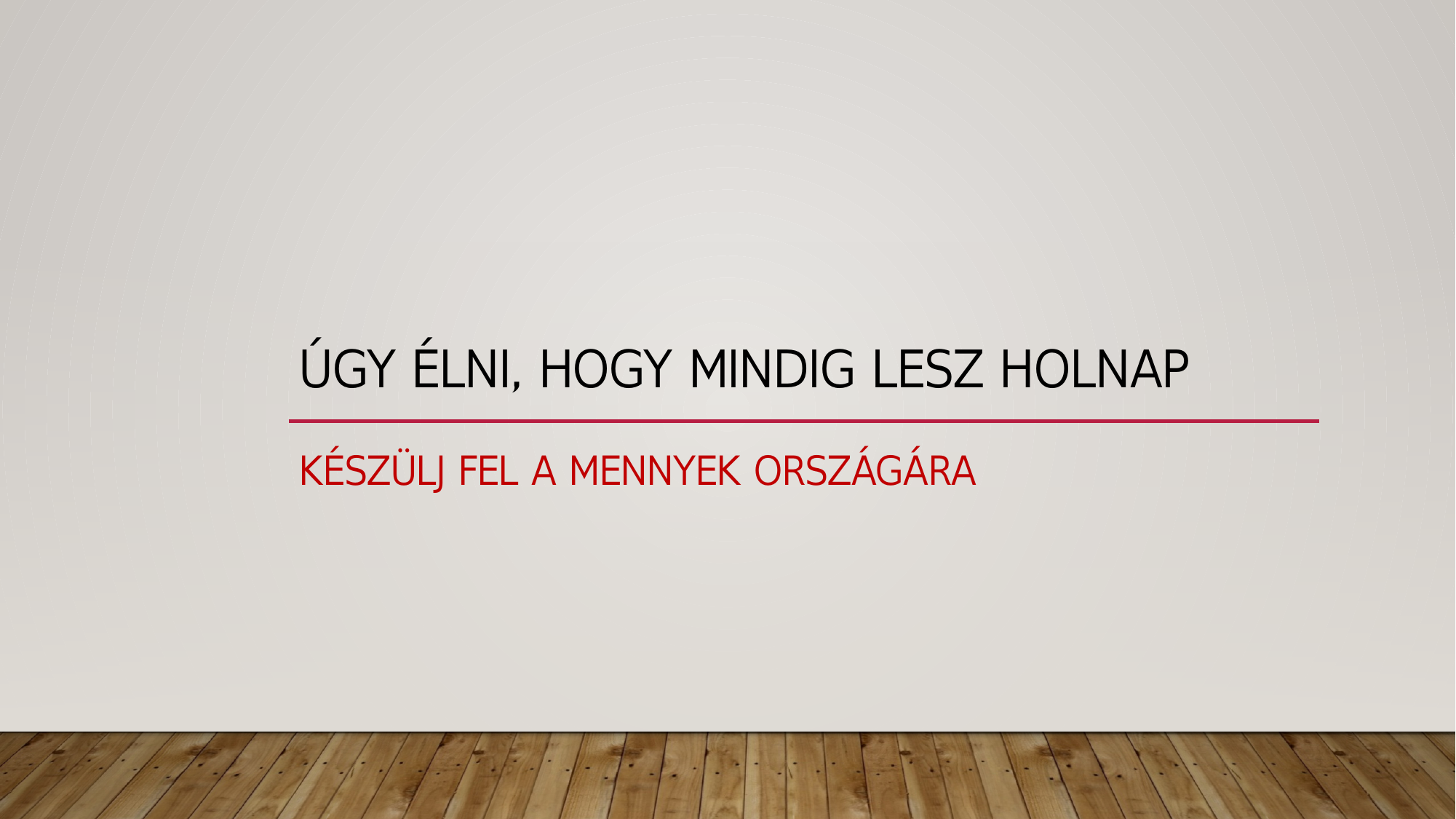

# Úgy élni, hogy mindig lesz holnap
Készülj fel a mennyek országára